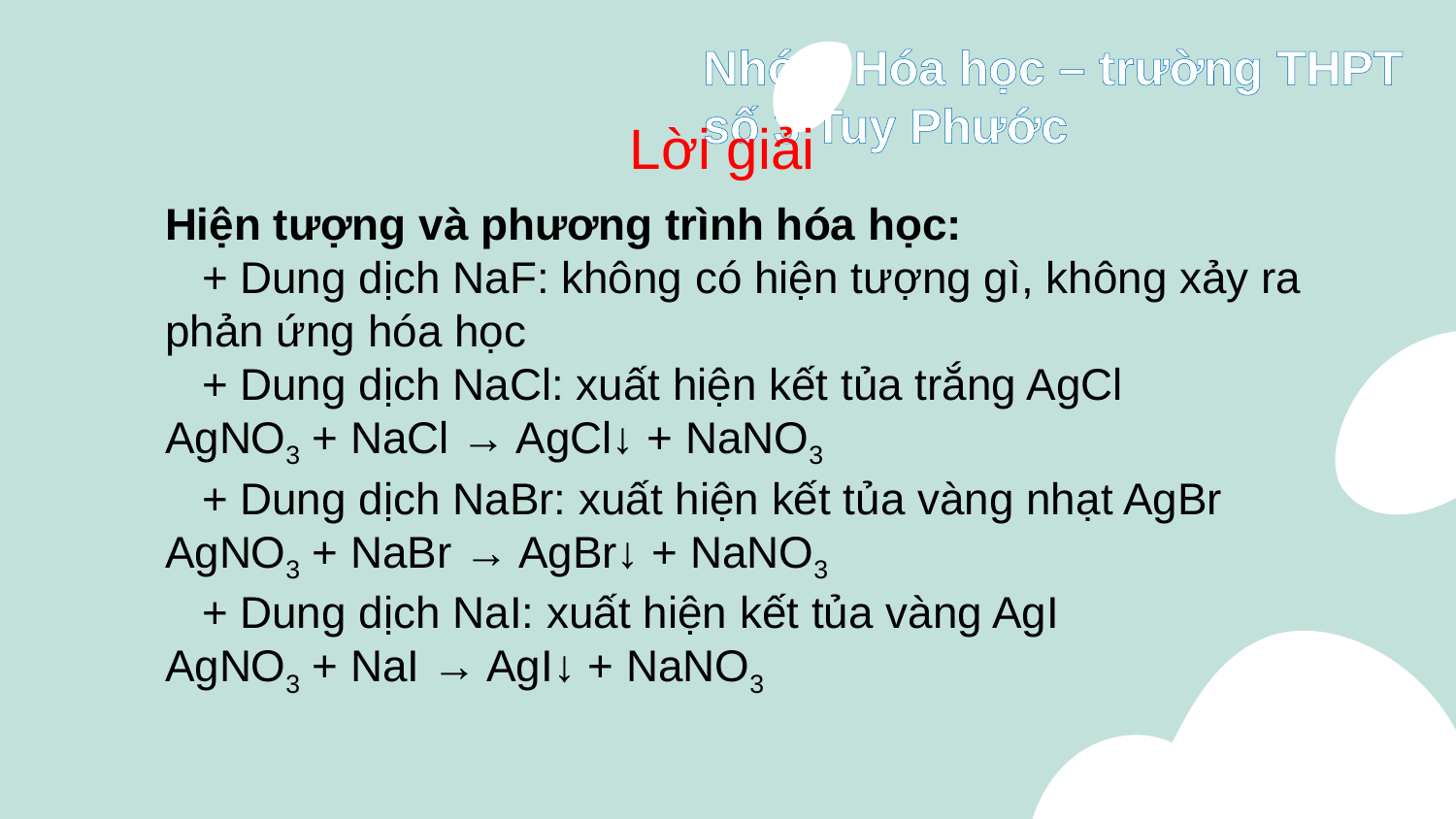

Lời giải
Hiện tượng và phương trình hóa học:
   + Dung dịch NaF: không có hiện tượng gì, không xảy ra phản ứng hóa học
   + Dung dịch NaCl: xuất hiện kết tủa trắng AgCl
AgNO3 + NaCl → AgCl↓ + NaNO3
   + Dung dịch NaBr: xuất hiện kết tủa vàng nhạt AgBr
AgNO3 + NaBr → AgBr↓ + NaNO3
   + Dung dịch NaI: xuất hiện kết tủa vàng AgI
AgNO3 + NaI → AgI↓ + NaNO3